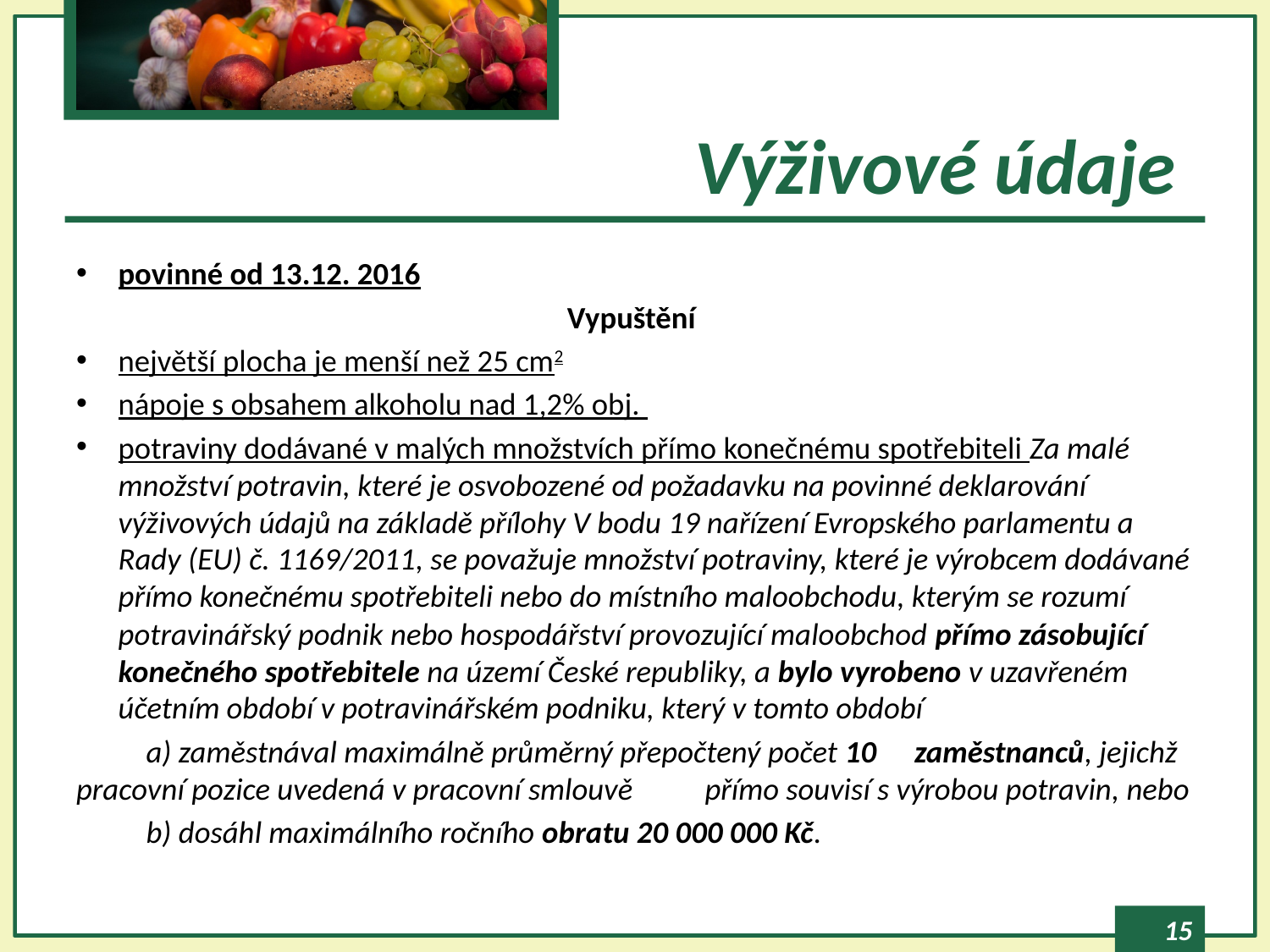

# Výživové údaje
povinné od 13.12. 2016
Vypuštění
největší plocha je menší než 25 cm2
nápoje s obsahem alkoholu nad 1,2% obj.
potraviny dodávané v malých množstvích přímo konečnému spotřebiteli Za malé množství potravin, které je osvobozené od požadavku na povinné deklarování výživových údajů na základě přílohy V bodu 19 nařízení Evropského parlamentu a Rady (EU) č. 1169/2011, se považuje množství potraviny, které je výrobcem dodávané přímo konečnému spotřebiteli nebo do místního maloobchodu, kterým se rozumí potravinářský podnik nebo hospodářství provozující maloobchod přímo zásobující konečného spotřebitele na území České republiky, a bylo vyrobeno v uzavřeném účetním období v potravinářském podniku, který v tomto období
	a) zaměstnával maximálně průměrný přepočtený počet 10 	zaměstnanců, jejichž pracovní pozice uvedená v pracovní smlouvě 	přímo souvisí s výrobou potravin, nebo
	b) dosáhl maximálního ročního obratu 20 000 000 Kč.